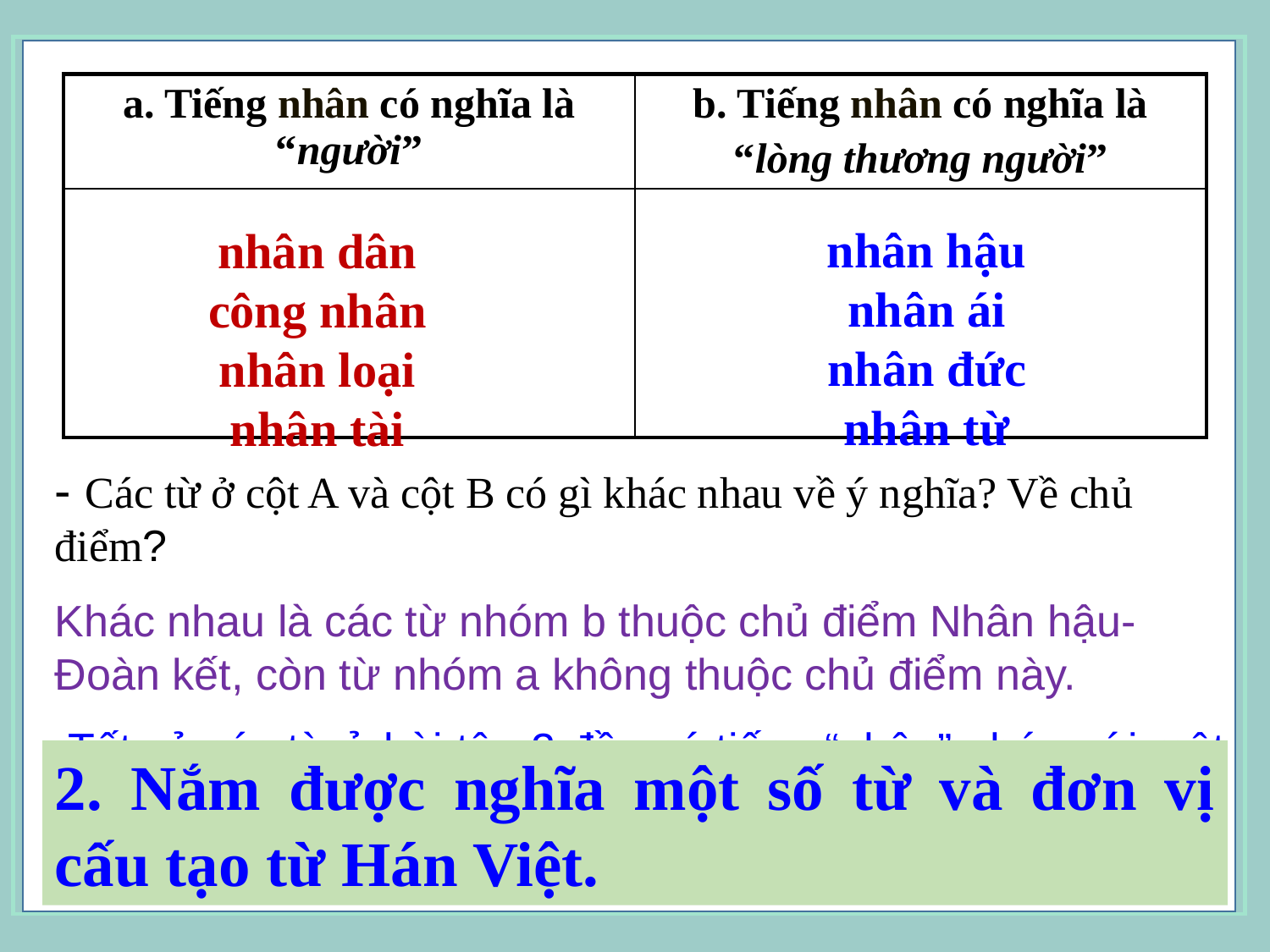

| a. Tiếng nhân có nghĩa là “người” | b. Tiếng nhân có nghĩa là “lòng thương người” |
| --- | --- |
|  |  |
nhân hậu
nhân ái
nhân đức
nhân từ
nhân dân
công nhân
nhân loại
nhân tài
- Các từ ở cột A và cột B có gì khác nhau về ý nghĩa? Về chủ điểm?
Khác nhau là các từ nhóm b thuộc chủ điểm Nhân hậu- Đoàn kết, còn từ nhóm a không thuộc chủ điểm này.
 Tất cả các từ ở bài tập 2 đều có tiếng “nhân” ghép với một tiếng khác tạo thành các từ Hán Việt. Vậy thực hiện xong bài 2, chúng ta hoàn thành tiếp được mục tiêu nào?

2. Nắm được nghĩa một số từ và đơn vị cấu tạo từ Hán Việt.